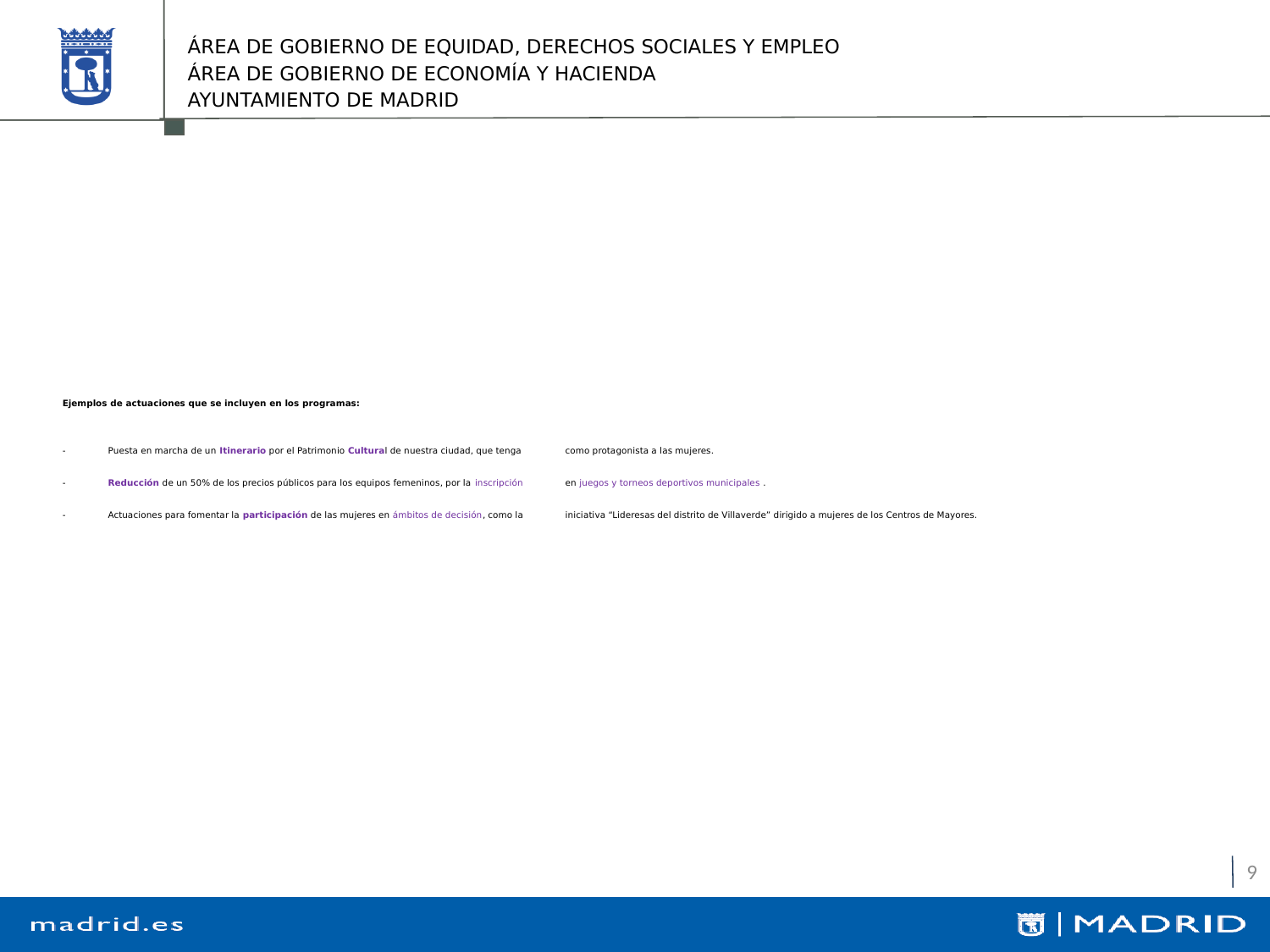

# Ejemplos de actuaciones que se incluyen en los programas: -	Puesta en marcha de un Itinerario por el Patrimonio Cultural de nuestra ciudad, que tenga 	como protagonista a las mujeres. -	Reducción de un 50% de los precios públicos para los equipos femeninos, por la inscripción 	en juegos y torneos deportivos municipales . -	Actuaciones para fomentar la participación de las mujeres en ámbitos de decisión, como la 	iniciativa “Lideresas del distrito de Villaverde” dirigido a mujeres de los Centros de Mayores.
9